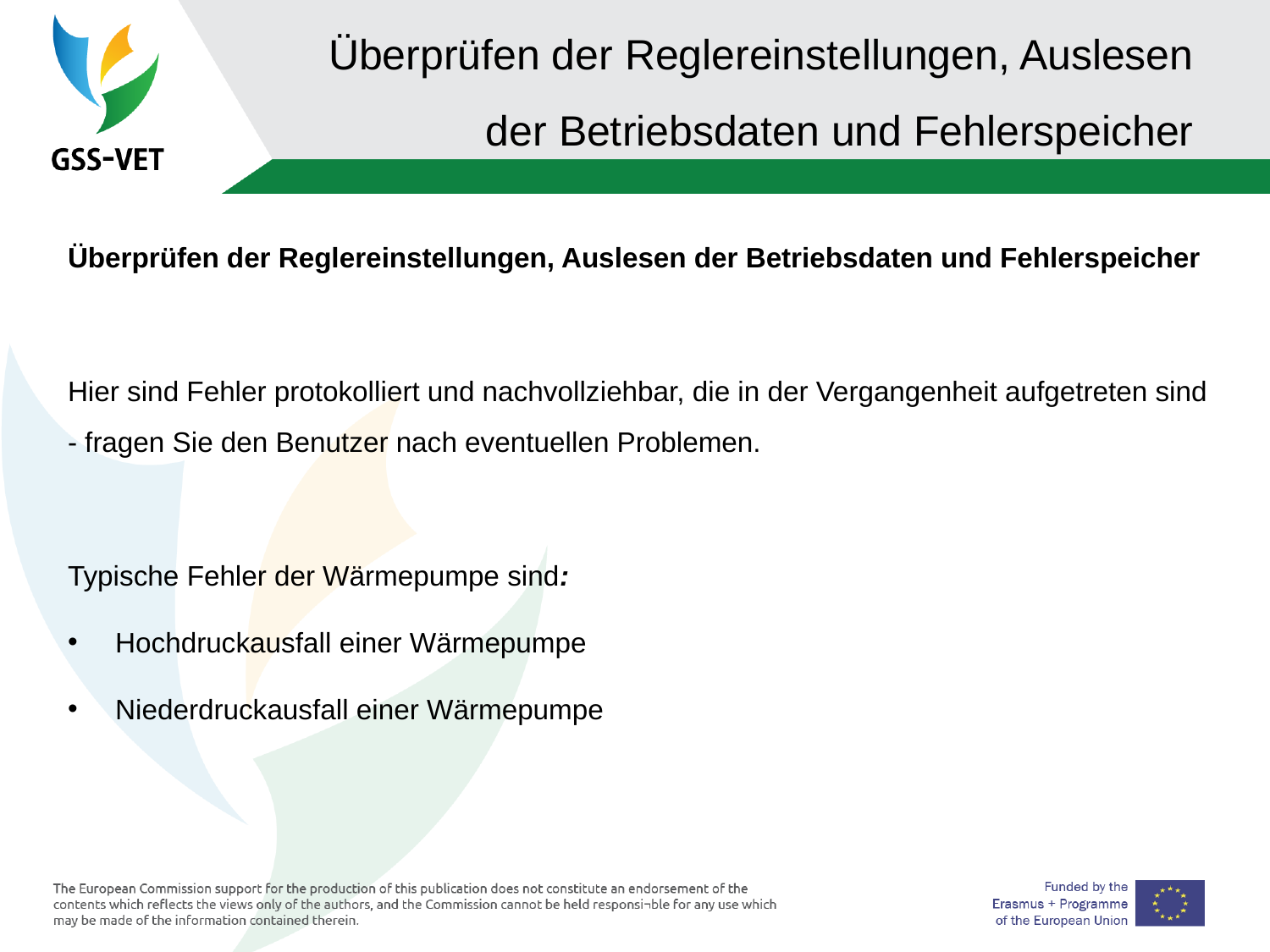

# Überprüfen der Reglereinstellungen, Auslesen der Betriebsdaten und Fehlerspeicher
Überprüfen der Reglereinstellungen, Auslesen der Betriebsdaten und Fehlerspeicher

Hier sind Fehler protokolliert und nachvollziehbar, die in der Vergangenheit aufgetreten sind - fragen Sie den Benutzer nach eventuellen Problemen.

Typische Fehler der Wärmepumpe sind:
Hochdruckausfall einer Wärmepumpe
Niederdruckausfall einer Wärmepumpe